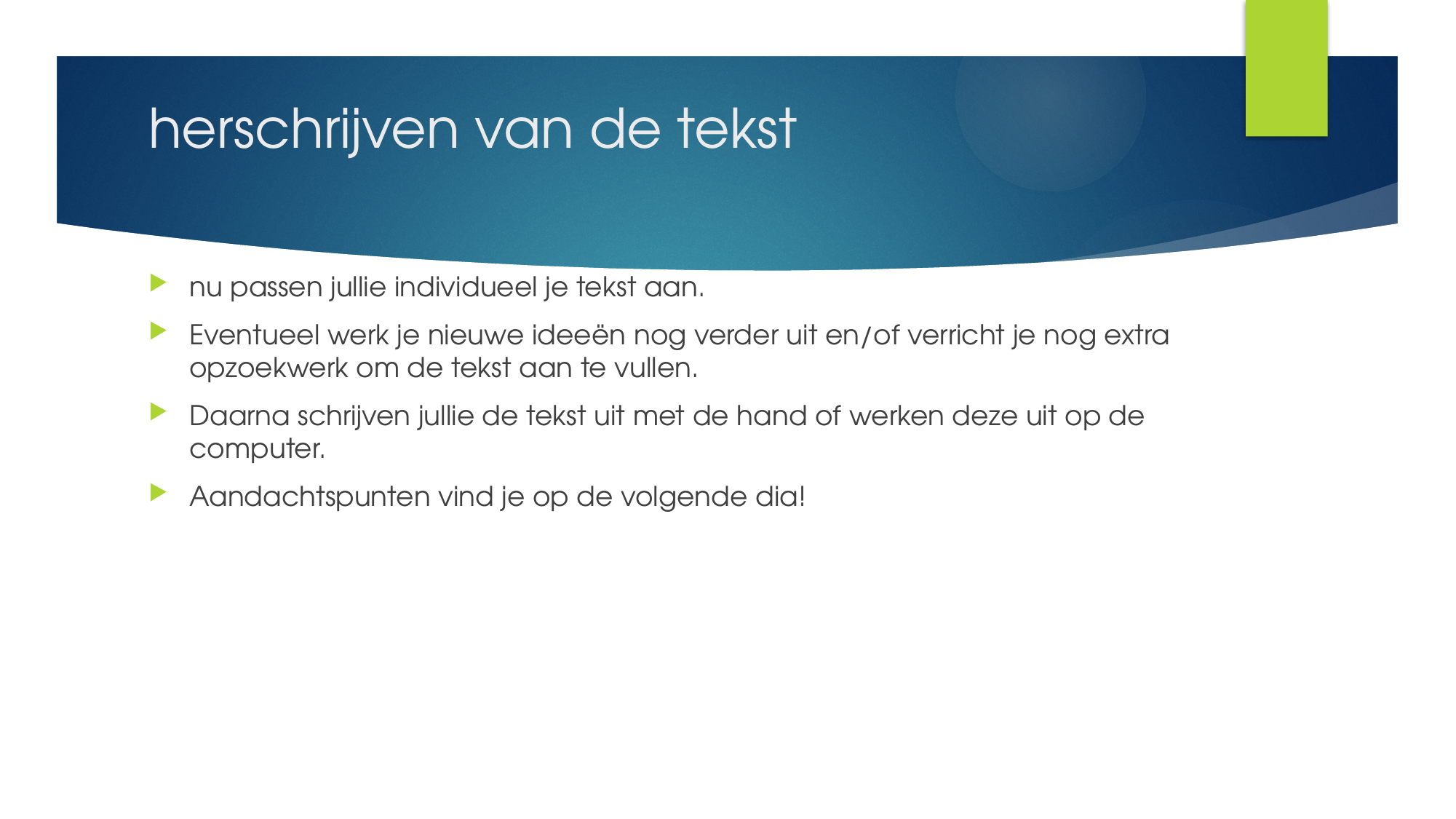

# herschrijven van de tekst
nu passen jullie individueel je tekst aan.
Eventueel werk je nieuwe ideeën nog verder uit en/of verricht je nog extra opzoekwerk om de tekst aan te vullen.
Daarna schrijven jullie de tekst uit met de hand of werken deze uit op de computer.
Aandachtspunten vind je op de volgende dia!